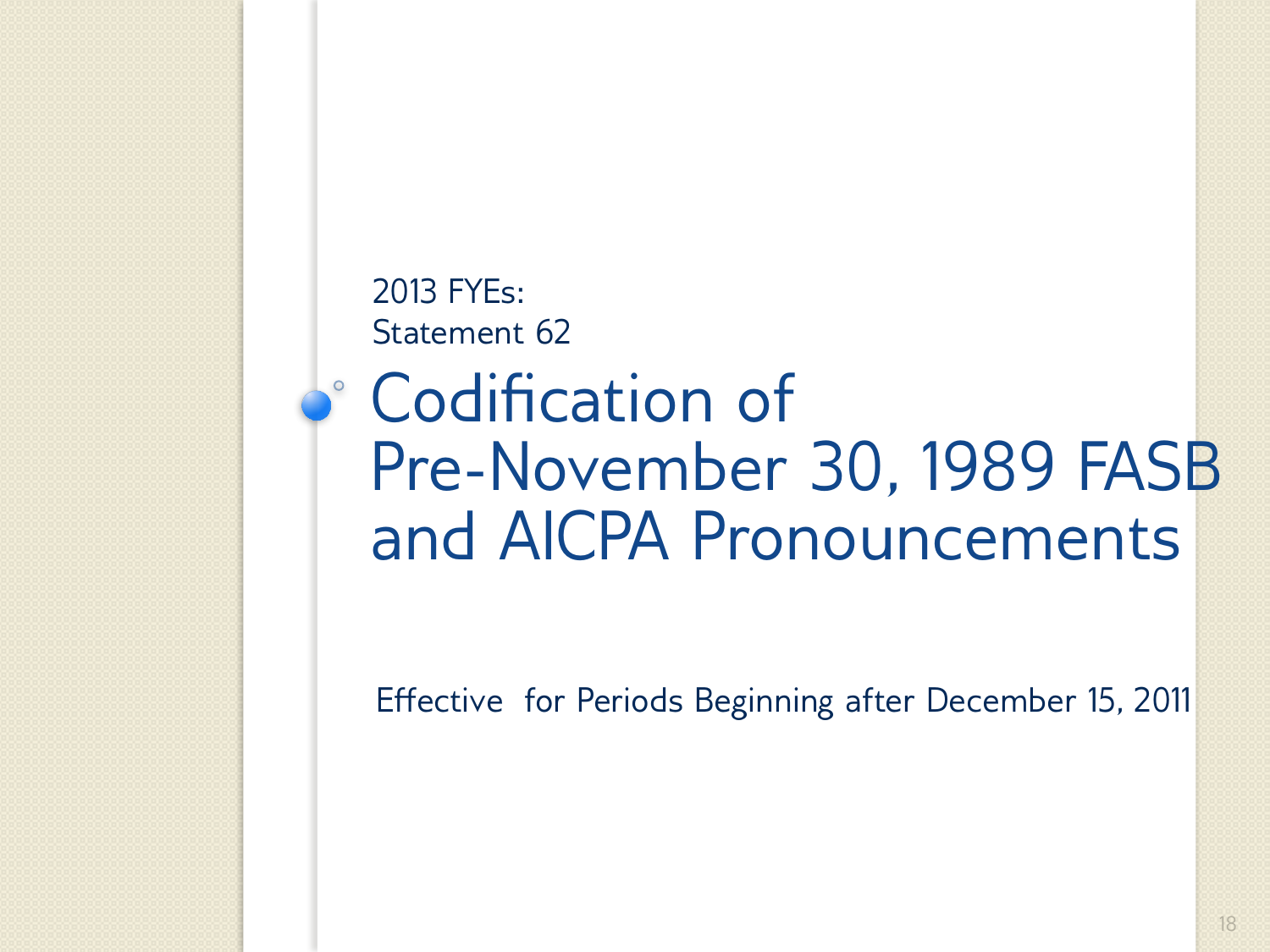

2013 FYEs:
Statement 62
# Codification of Pre-November 30, 1989 FASB and AICPA Pronouncements
Effective  for Periods Beginning after December 15, 2011

18